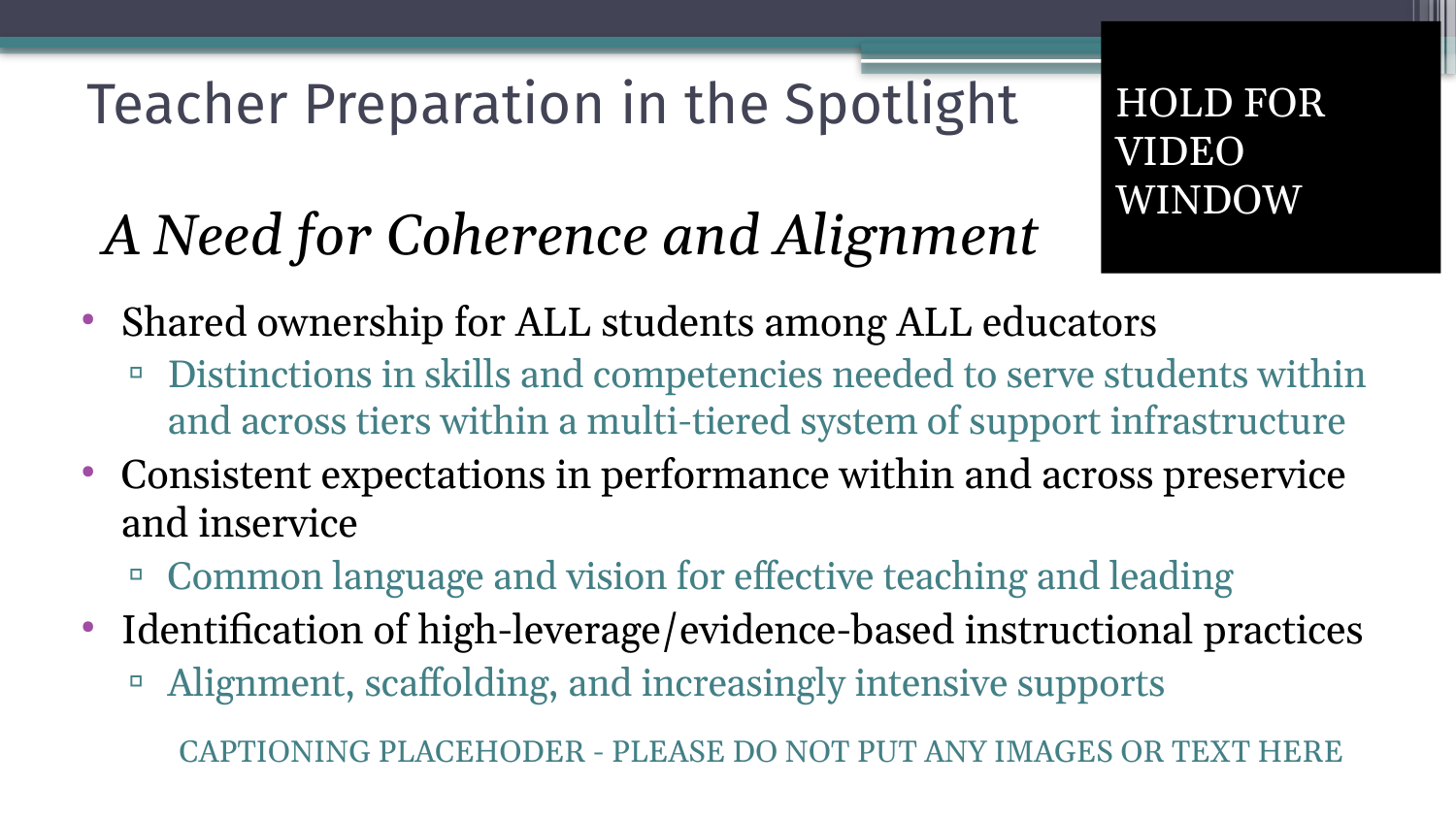

HOLD FOR
VIDEO
WINDOW

# Teacher Preparation in the Spotlight
A Need for Coherence and Alignment
Shared ownership for ALL students among ALL educators
Distinctions in skills and competencies needed to serve students within and across tiers within a multi-tiered system of support infrastructure
Consistent expectations in performance within and across preservice and inservice
Common language and vision for effective teaching and leading
Identification of high-leverage/evidence-based instructional practices
Alignment, scaffolding, and increasingly intensive supports
CAPTIONING PLACEHODER - PLEASE DO NOT PUT ANY IMAGES OR TEXT HERE